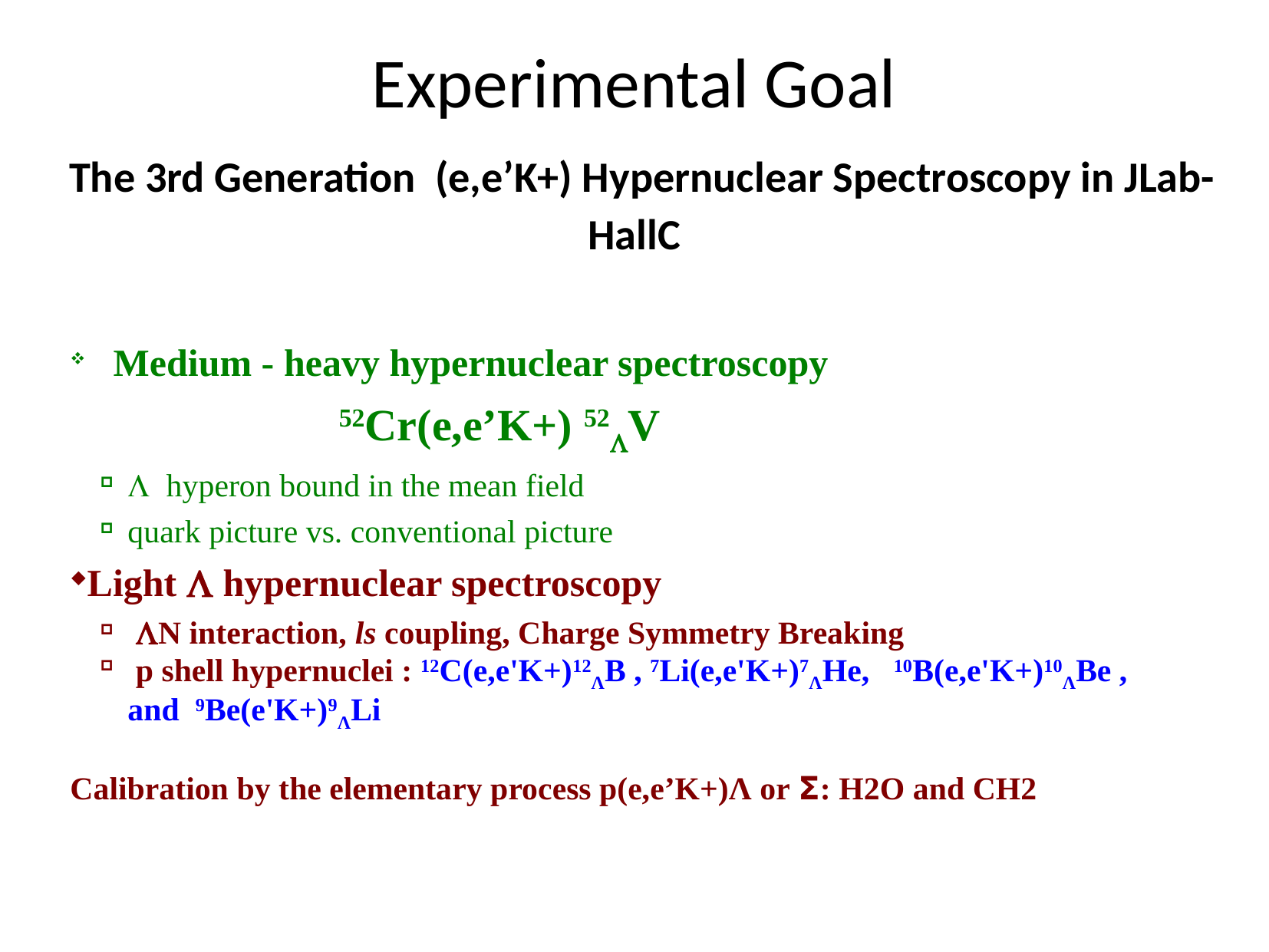

Experimental Goal
 The 3rd Generation  (e,e’K+) Hypernuclear Spectroscopy in JLab-HallC
Medium - heavy hypernuclear spectroscopy
                   52Cr(e,e’K+) 52ΛV
Λ hyperon bound in the mean field
quark picture vs. conventional picture
Light Λ hypernuclear spectroscopy
 ΛN interaction, ls coupling, Charge Symmetry Breaking
 p shell hypernuclei : 12C(e,e'K+)12ΛB , 7Li(e,e'K+)7ΛHe,   10B(e,e'K+)10ΛBe ,  and  9Be(e'K+)9ΛLi

Calibration by the elementary process p(e,e’K+)Λ or Σ: H2O and CH2